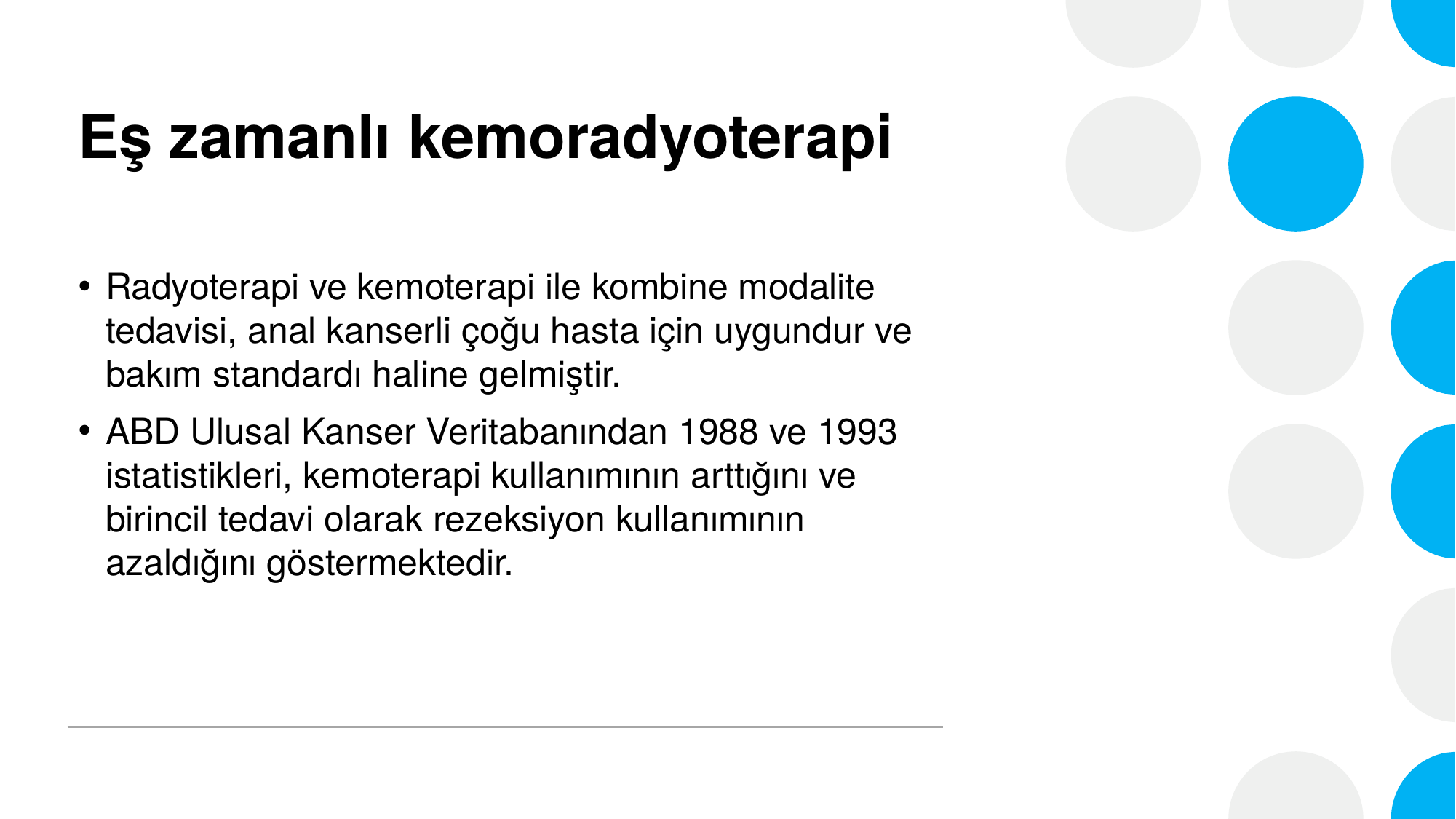

# Eş zamanlı kemoradyoterapi
Radyoterapi ve kemoterapi ile kombine modalite tedavisi, anal kanserli çoğu hasta için uygundur ve bakım standardı haline gelmiştir.
ABD Ulusal Kanser Veritabanından 1988 ve 1993 istatistikleri, kemoterapi kullanımının arttığını ve birincil tedavi olarak rezeksiyon kullanımının azaldığını göstermektedir.